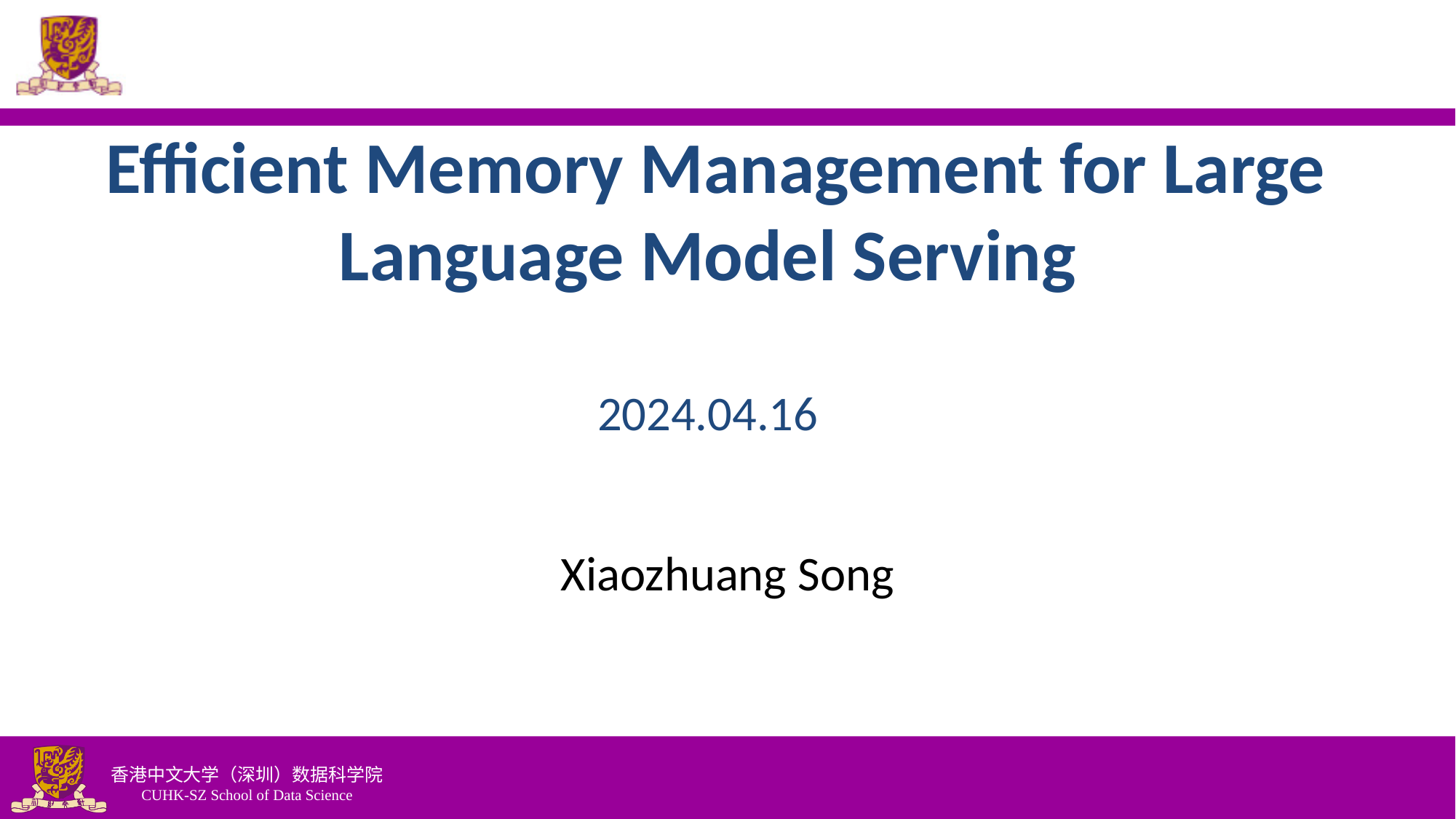

# Efficient Memory Management for Large Language Model Serving 2024.04.16
Xiaozhuang Song